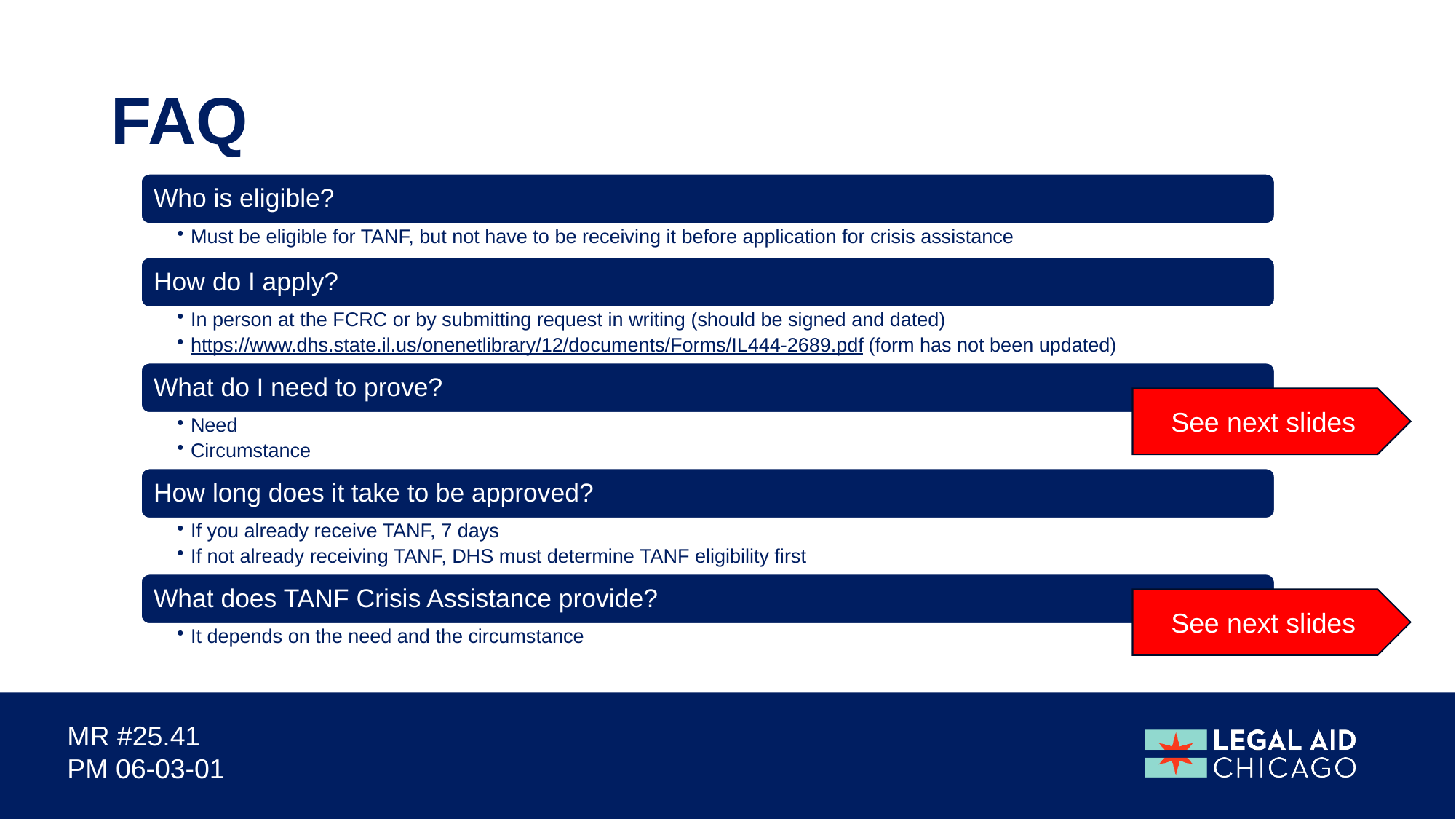

# faq
Who is eligible?
Must be eligible for TANF, but not have to be receiving it before application for crisis assistance
How do I apply?
In person at the FCRC or by submitting request in writing (should be signed and dated)
https://www.dhs.state.il.us/onenetlibrary/12/documents/Forms/IL444-2689.pdf (form has not been updated)
What do I need to prove?
Need
Circumstance
How long does it take to be approved?
If you already receive TANF, 7 days
If not already receiving TANF, DHS must determine TANF eligibility first
What does TANF Crisis Assistance provide?
It depends on the need and the circumstance
See next slides
See next slides
MR #25.41
PM 06-03-01